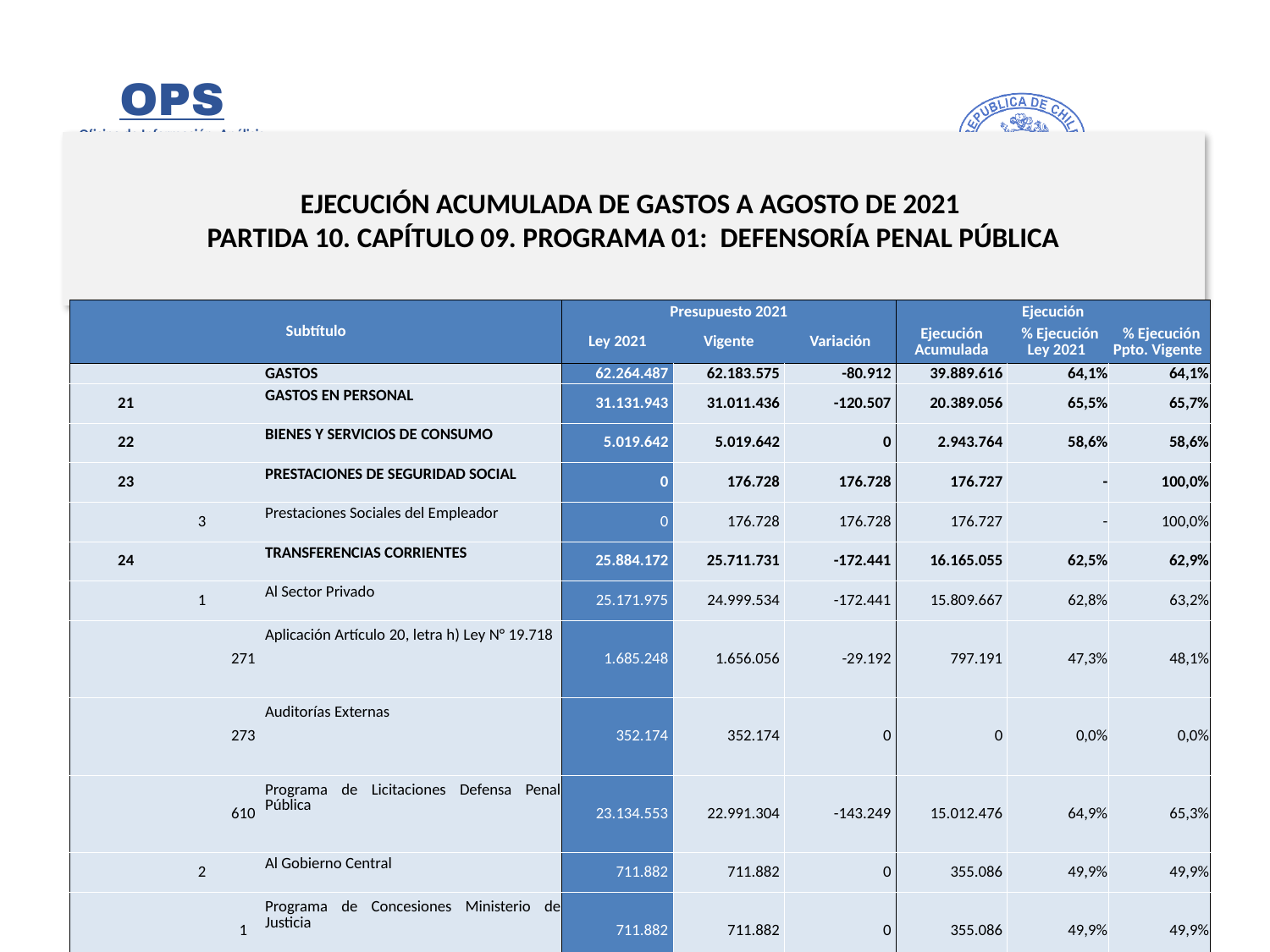

# EJECUCIÓN ACUMULADA DE GASTOS A AGOSTO DE 2021 PARTIDA 10. CAPÍTULO 09. PROGRAMA 01:  DEFENSORÍA PENAL PÚBLICA
en miles de pesos de 2021
| Subtítulo |  |  |  | Presupuesto 2021 |  |  | Ejecución |  |  |
| --- | --- | --- | --- | --- | --- | --- | --- | --- | --- |
|  |  |  |  | Ley 2021 | Vigente | Variación | Ejecución Acumulada | % Ejecución Ley 2021 | % Ejecución Ppto. Vigente |
|  |  |  | GASTOS | 62.264.487 | 62.183.575 | -80.912 | 39.889.616 | 64,1% | 64,1% |
| 21 |  |  | GASTOS EN PERSONAL | 31.131.943 | 31.011.436 | -120.507 | 20.389.056 | 65,5% | 65,7% |
| 22 |  |  | BIENES Y SERVICIOS DE CONSUMO | 5.019.642 | 5.019.642 | 0 | 2.943.764 | 58,6% | 58,6% |
| 23 |  |  | PRESTACIONES DE SEGURIDAD SOCIAL | 0 | 176.728 | 176.728 | 176.727 | - | 100,0% |
|  | 3 |  | Prestaciones Sociales del Empleador | 0 | 176.728 | 176.728 | 176.727 | - | 100,0% |
| 24 |  |  | TRANSFERENCIAS CORRIENTES | 25.884.172 | 25.711.731 | -172.441 | 16.165.055 | 62,5% | 62,9% |
|  | 1 |  | Al Sector Privado | 25.171.975 | 24.999.534 | -172.441 | 15.809.667 | 62,8% | 63,2% |
|  |  | 271 | Aplicación Artículo 20, letra h) Ley N° 19.718 | 1.685.248 | 1.656.056 | -29.192 | 797.191 | 47,3% | 48,1% |
|  |  | 273 | Auditorías Externas | 352.174 | 352.174 | 0 | 0 | 0,0% | 0,0% |
|  |  | 610 | Programa de Licitaciones Defensa Penal Pública | 23.134.553 | 22.991.304 | -143.249 | 15.012.476 | 64,9% | 65,3% |
|  | 2 |  | Al Gobierno Central | 711.882 | 711.882 | 0 | 355.086 | 49,9% | 49,9% |
|  |  | 1 | Programa de Concesiones Ministerio de Justicia | 711.882 | 711.882 | 0 | 355.086 | 49,9% | 49,9% |
|  | 7 |  | A Organismos Internacionales | 315 | 315 | 0 | 302 | 95,9% | 95,9% |
|  |  | 3 | Cuotas a Organismos Internacionales | 315 | 315 | 0 | 302 | 95,9% | 95,9% |
| 26 |  |  | OTROS GASTOS CORRIENTES | 0 | 31.604 | 31.604 | 30.973 | - | 98,0% |
|  | 2 |  | Compensaciones por Daños a Terceros y/o a la Propiedad | 0 | 31.604 | 31.604 | 30.973 | - | 98,0% |
| 29 |  |  | ADQUISICIÓN DE ACTIVOS NO FINANCIEROS | 5.348 | 5.348 | 0 | 4.984 | 93,2% | 93,2% |
|  | 6 |  | Equipos Informáticos | 5.348 | 5.348 | 0 | 4.984 | 93,2% | 93,2% |
| 31 |  |  | INICIATIVAS DE INVERSIÓN | 223.372 | 223.372 | 0 | 175.343 | 78,5% | 78,5% |
|  | 2 |  | Proyectos | 223.372 | 223.372 | 0 | 175.343 | 78,5% | 78,5% |
| 34 |  |  | SERVICIO DE LA DEUDA | 10 | 3.714 | 3.704 | 3.714 | 37140,0% | 100,0% |
|  | 7 |  | Deuda Flotante | 10 | 3.714 | 3.704 | 3.714 | 37140,0% | 100,0% |
19
Fuente: Elaboración propia en base  a Informes de ejecución presupuestaria mensual de DIPRES